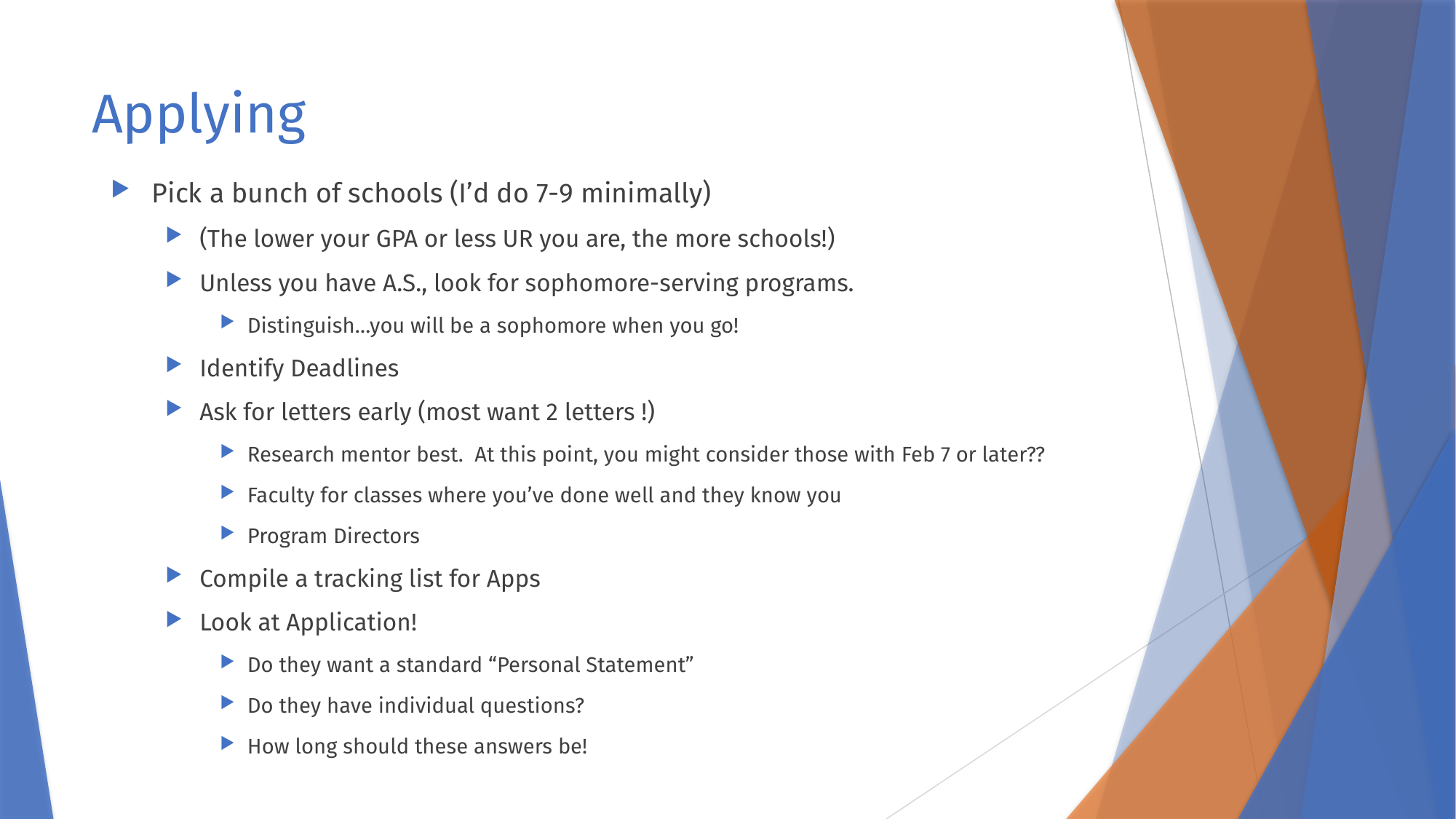

# Applying
Pick a bunch of schools (I’d do 7-9 minimally)
(The lower your GPA or less UR you are, the more schools!)
Unless you have A.S., look for sophomore-serving programs.
Distinguish…you will be a sophomore when you go!
Identify Deadlines
Ask for letters early (most want 2 letters !)
Research mentor best.  At this point, you might consider those with Feb 7 or later??
Faculty for classes where you’ve done well and they know you
Program Directors
Compile a tracking list for Apps
Look at Application!
Do they want a standard “Personal Statement”
Do they have individual questions?
How long should these answers be!